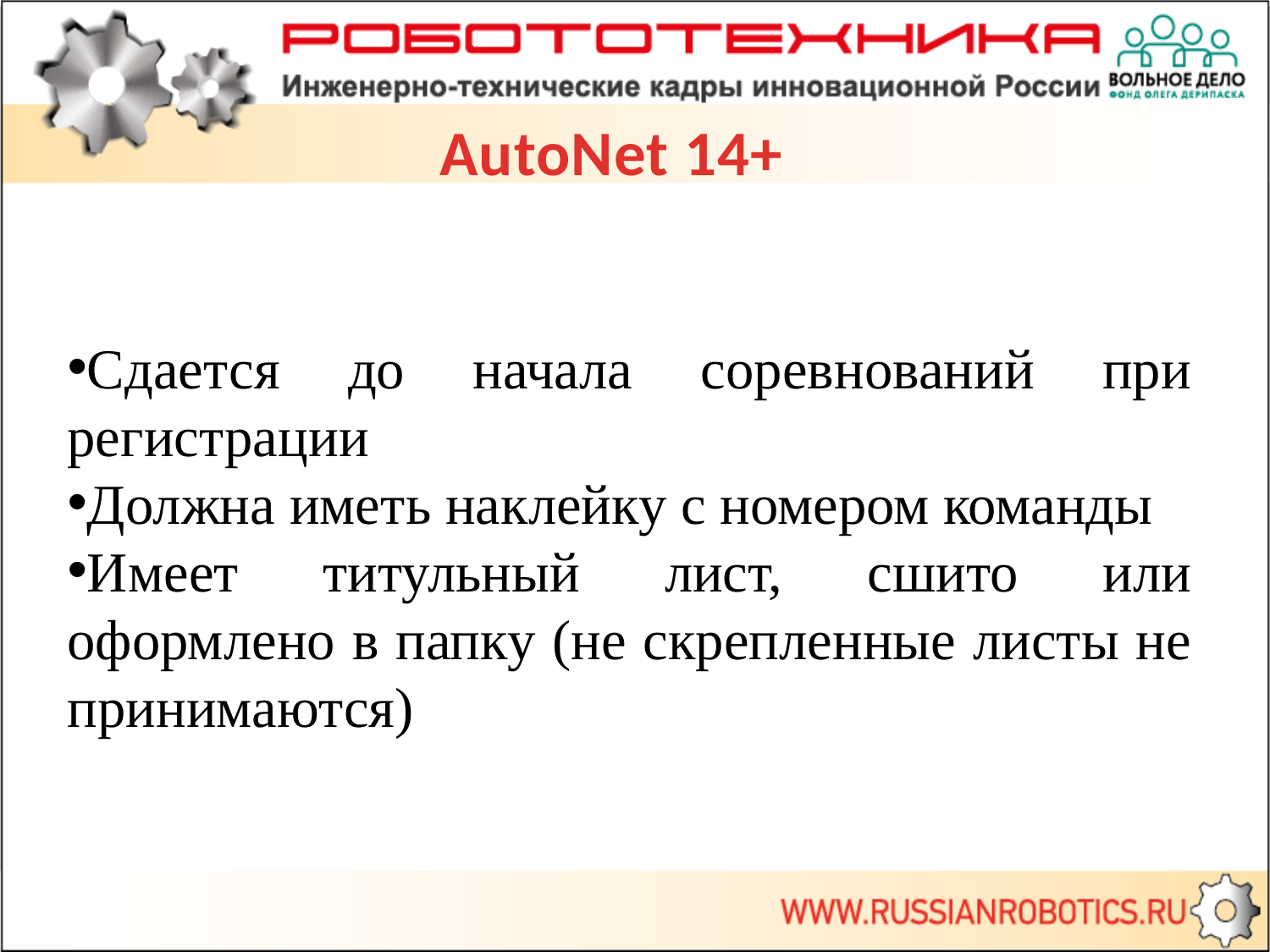

AutoNet 14+
Сдается до начала соревнований при регистрации
Должна иметь наклейку с номером команды
Имеет титульный лист, сшито или оформлено в папку (не скрепленные листы не принимаются)